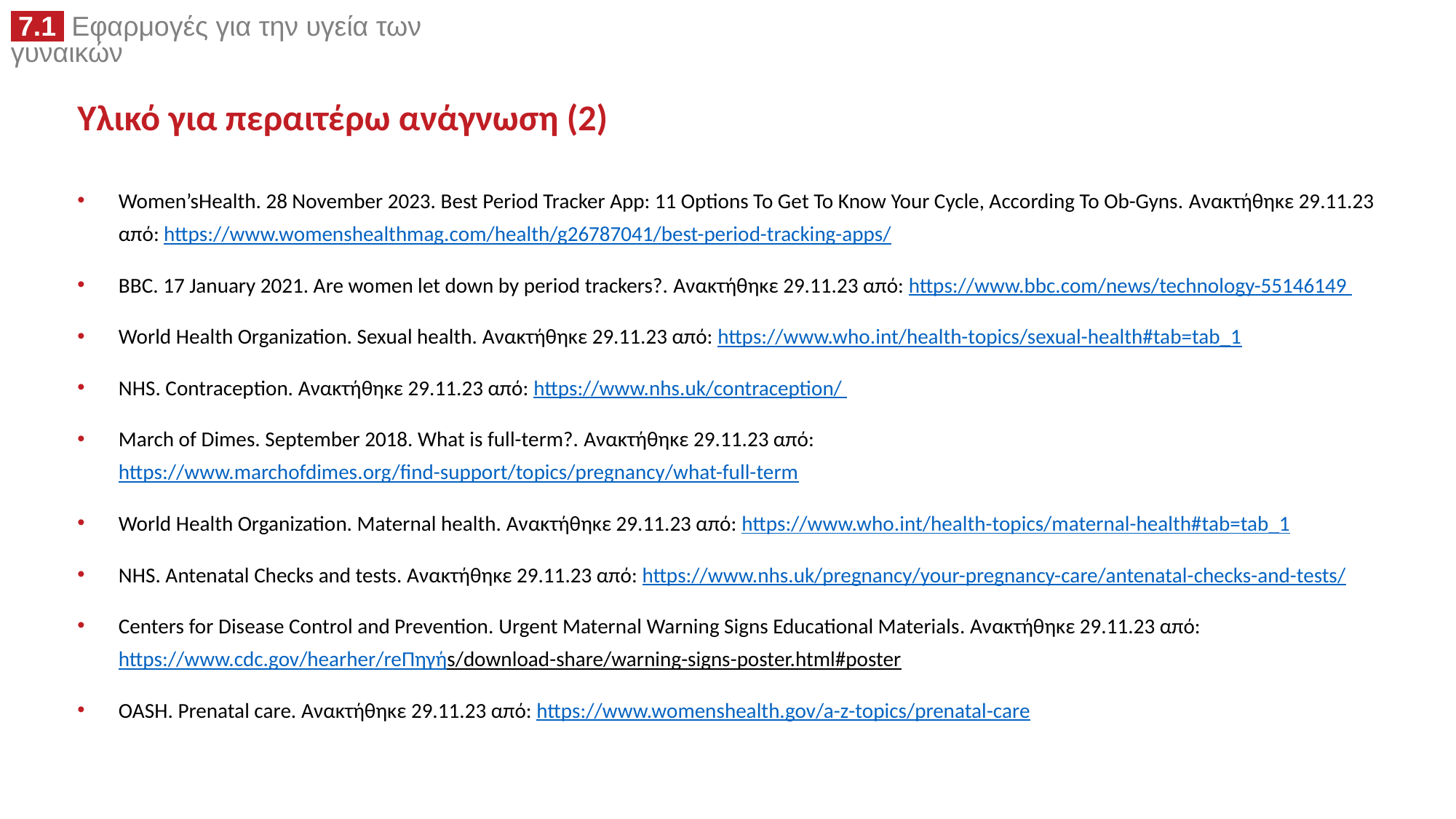

# Υλικό για περαιτέρω ανάγνωση (2)
Women’sHealth. 28 November 2023. Best Period Tracker App: 11 Options To Get To Know Your Cycle, According To Ob-Gyns. Ανακτήθηκε 29.11.23 από: https://www.womenshealthmag.com/health/g26787041/best-period-tracking-apps/
BBC. 17 January 2021. Are women let down by period trackers?. Ανακτήθηκε 29.11.23 από: https://www.bbc.com/news/technology-55146149
World Health Organization. Sexual health. Ανακτήθηκε 29.11.23 από: https://www.who.int/health-topics/sexual-health#tab=tab_1
NHS. Contraception. Ανακτήθηκε 29.11.23 από: https://www.nhs.uk/contraception/
March of Dimes. September 2018. What is full-term?. Ανακτήθηκε 29.11.23 από: https://www.marchofdimes.org/find-support/topics/pregnancy/what-full-term
World Health Organization. Maternal health. Ανακτήθηκε 29.11.23 από: https://www.who.int/health-topics/maternal-health#tab=tab_1
NHS. Antenatal Checks and tests. Ανακτήθηκε 29.11.23 από: https://www.nhs.uk/pregnancy/your-pregnancy-care/antenatal-checks-and-tests/
Centers for Disease Control and Prevention. Urgent Maternal Warning Signs Educational Materials. Ανακτήθηκε 29.11.23 από: https://www.cdc.gov/hearher/reΠηγήs/download-share/warning-signs-poster.html#poster
OASH. Prenatal care. Ανακτήθηκε 29.11.23 από: https://www.womenshealth.gov/a-z-topics/prenatal-care